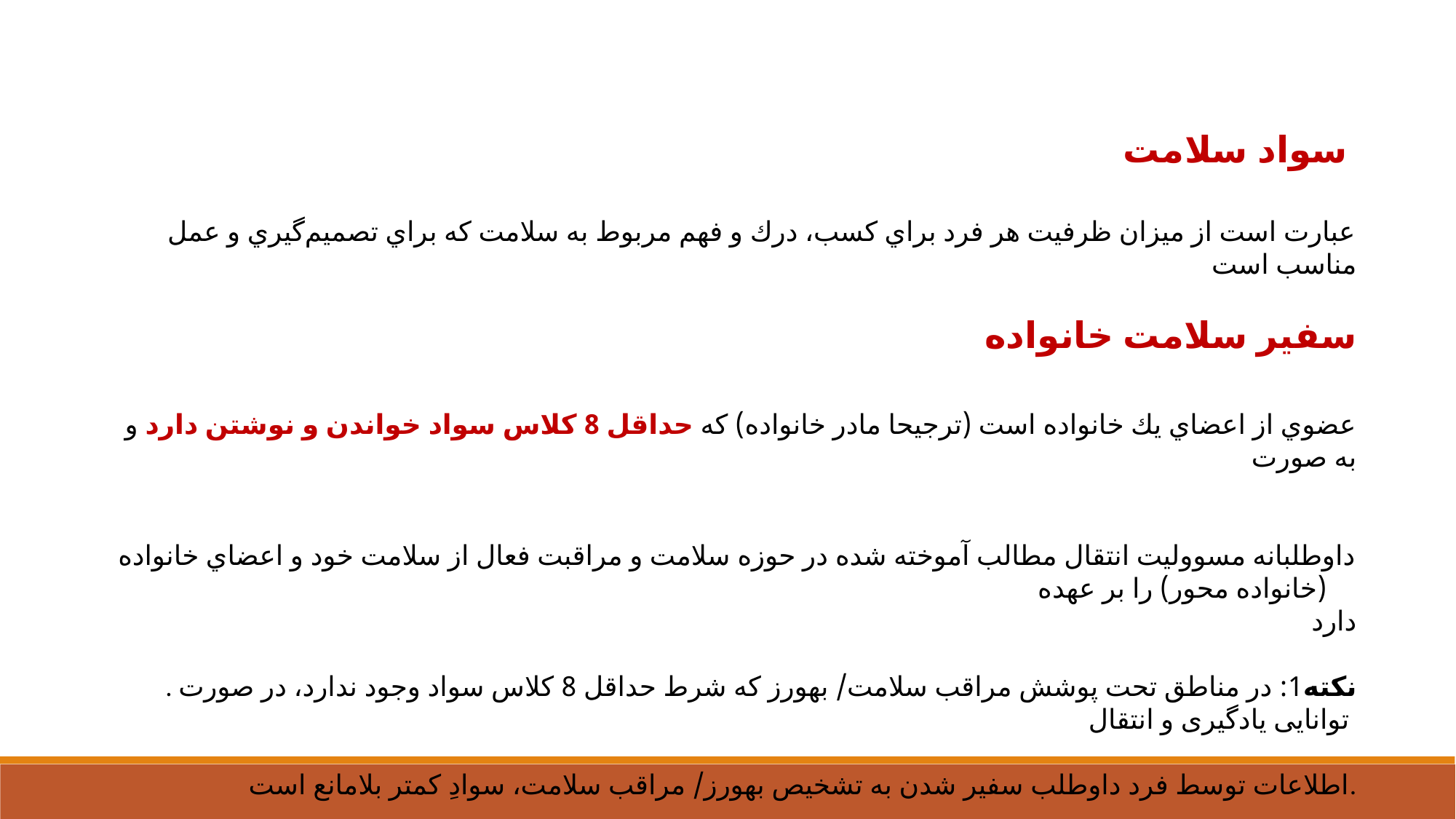

سواد سلامت

عبارت است از ميزان ظرفيت هر فرد براي كسب، درك و فهم مربوط به سلامت كه براي تصميم‌گيري و عمل مناسب است

سفير سلامت خانواده

عضوي از اعضاي يك خانواده است (ترجیحا مادر خانواده) كه حداقل 8 كلاس سواد خواندن و نوشتن دارد و به صورت

داوطلبانه مسووليت انتقال مطالب آموخته شده در حوزه سلامت و مراقبت فعال از سلامت خود و اعضاي خانواده (خانواده محور) را بر عهده
 دارد

. نکته1: در مناطق تحت پوشش مراقب سلامت/ بهورز که شرط حداقل 8 کلاس سواد وجود ندارد، در صورت توانایی یادگیری و انتقال

اطلاعات توسط فرد داوطلب سفیر شدن به تشخیص بهورز/ مراقب سلامت، سوادِ کمتر بلامانع است.

نکته 2: چنانچه سفیر سلامت خانواده مجرد باشد، سن بالای 18سال مدنظر می باشد.